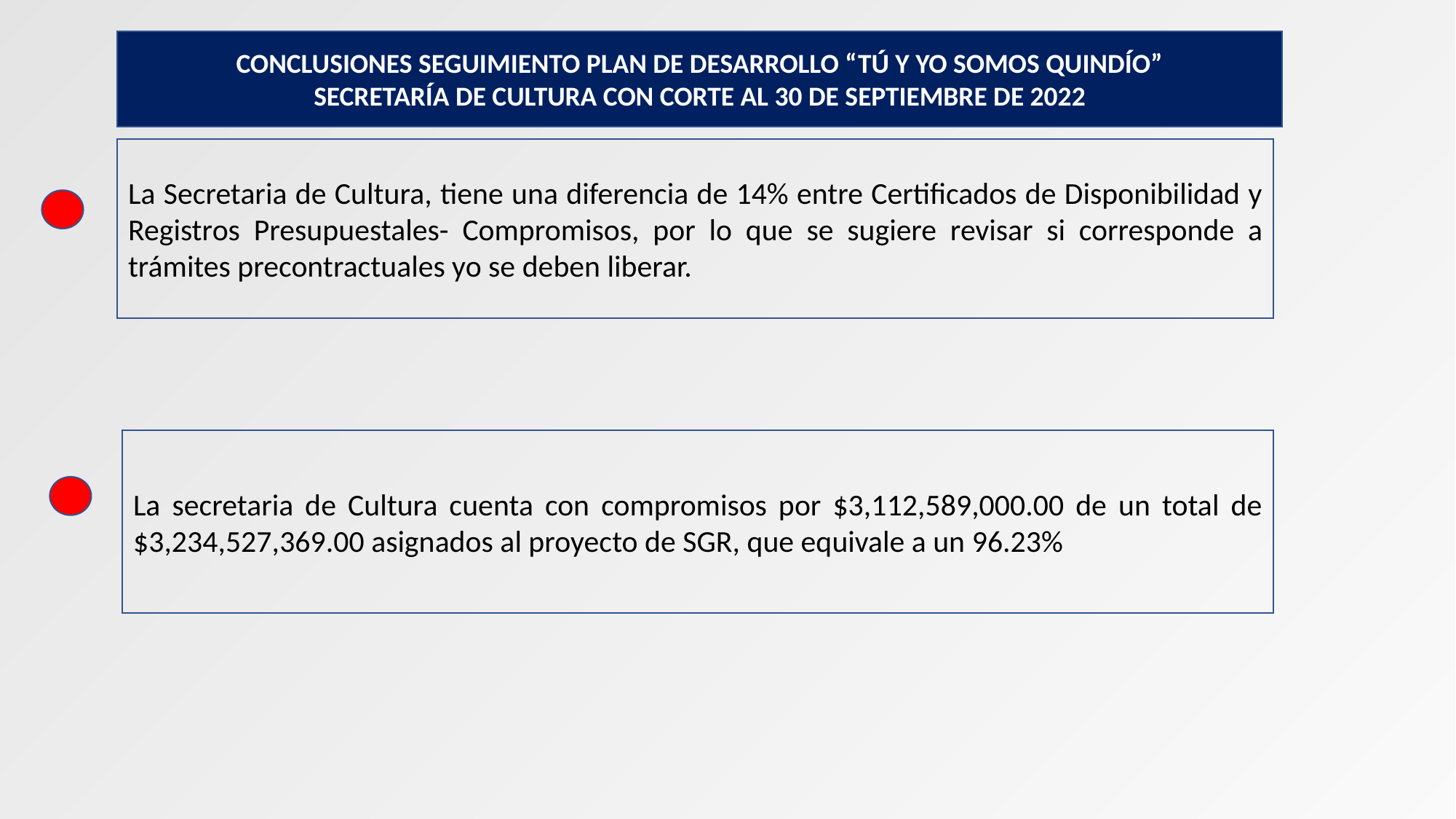

CONCLUSIONES SEGUIMIENTO PLAN DE DESARROLLO “TÚ Y YO SOMOS QUINDÍO”
SECRETARÍA DE CULTURA CON CORTE AL 30 DE SEPTIEMBRE DE 2022
La Secretaria de Cultura, tiene una diferencia de 14% entre Certificados de Disponibilidad y Registros Presupuestales- Compromisos, por lo que se sugiere revisar si corresponde a trámites precontractuales yo se deben liberar.

La secretaria de Cultura cuenta con compromisos por $3,112,589,000.00 de un total de $3,234,527,369.00 asignados al proyecto de SGR, que equivale a un 96.23%